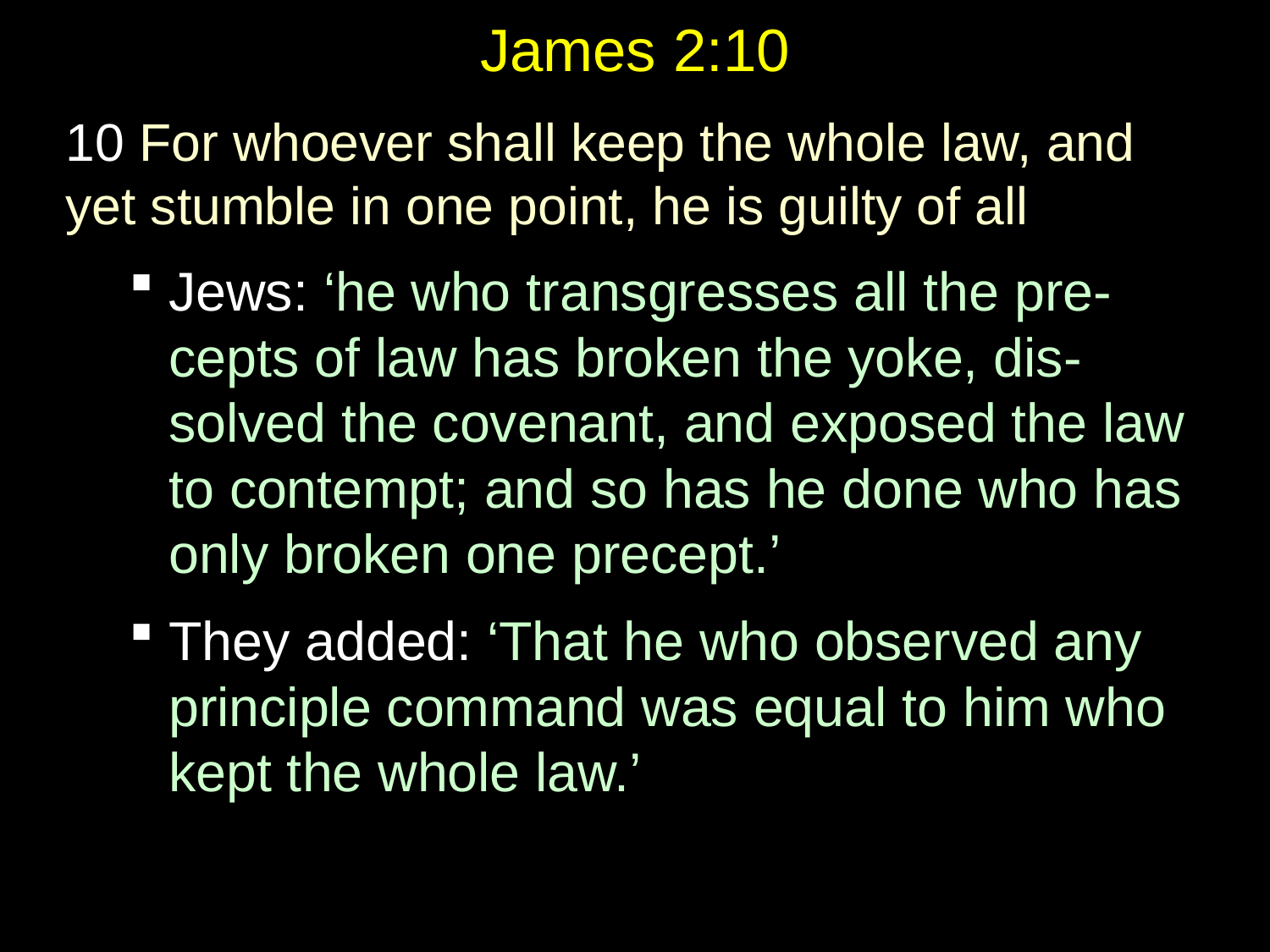

# James 2:10
10 For whoever shall keep the whole law, and yet stumble in one point, he is guilty of all
Jews: ‘he who transgresses all the pre-cepts of law has broken the yoke, dis-solved the covenant, and exposed the law to contempt; and so has he done who has only broken one precept.’
They added: ‘That he who observed any principle command was equal to him who kept the whole law.’